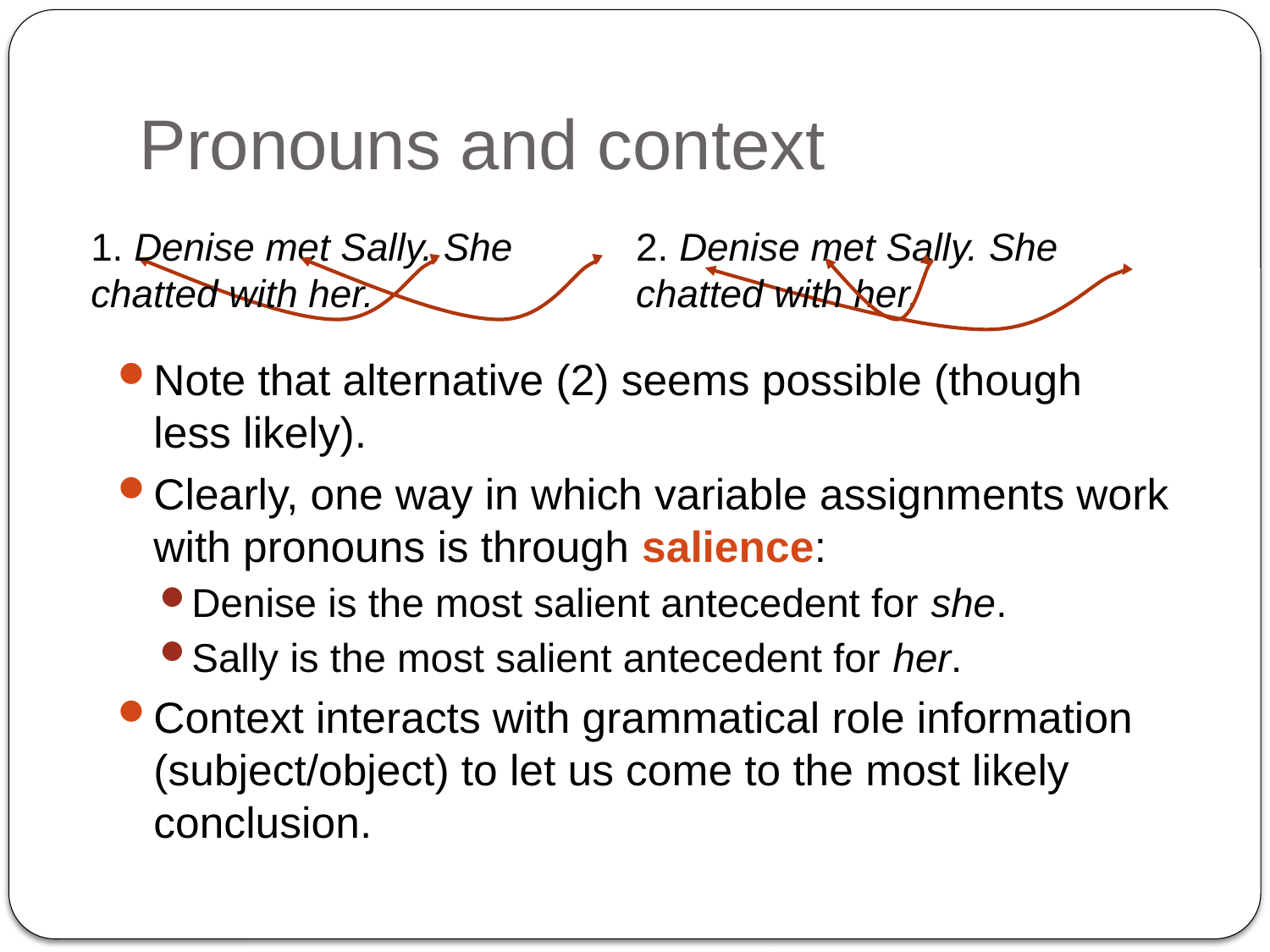

# Pronouns and context
1. Denise met Sally. She chatted with her.
2. Denise met Sally. She chatted with her.

Note that alternative (2) seems possible (though less likely).
Clearly, one way in which variable assignments work with pronouns is through salience:
Denise is the most salient antecedent for she.
Sally is the most salient antecedent for her.
Context interacts with grammatical role information (subject/object) to let us come to the most likely conclusion.